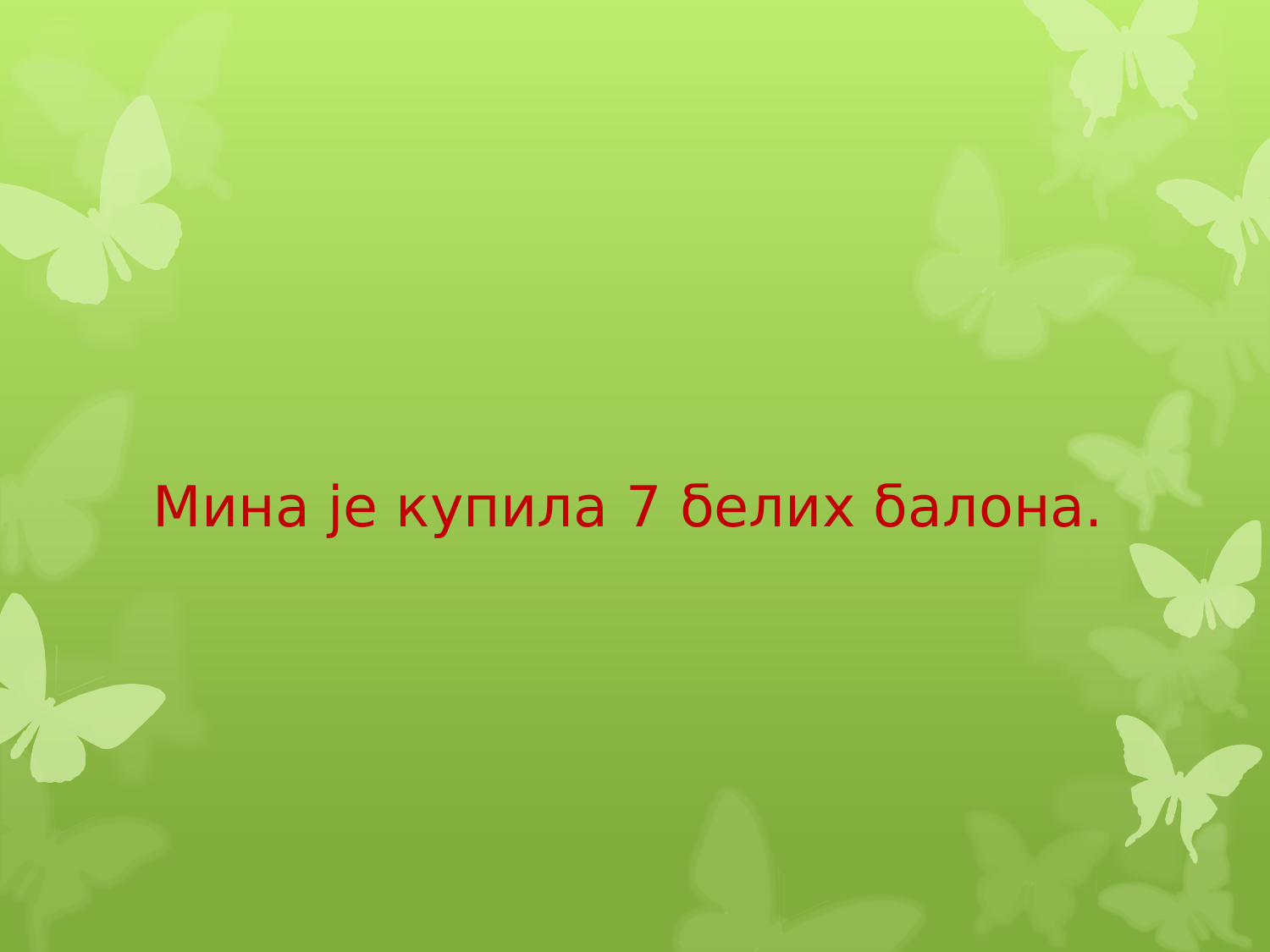

#
Мина је купила 7 белих балона.